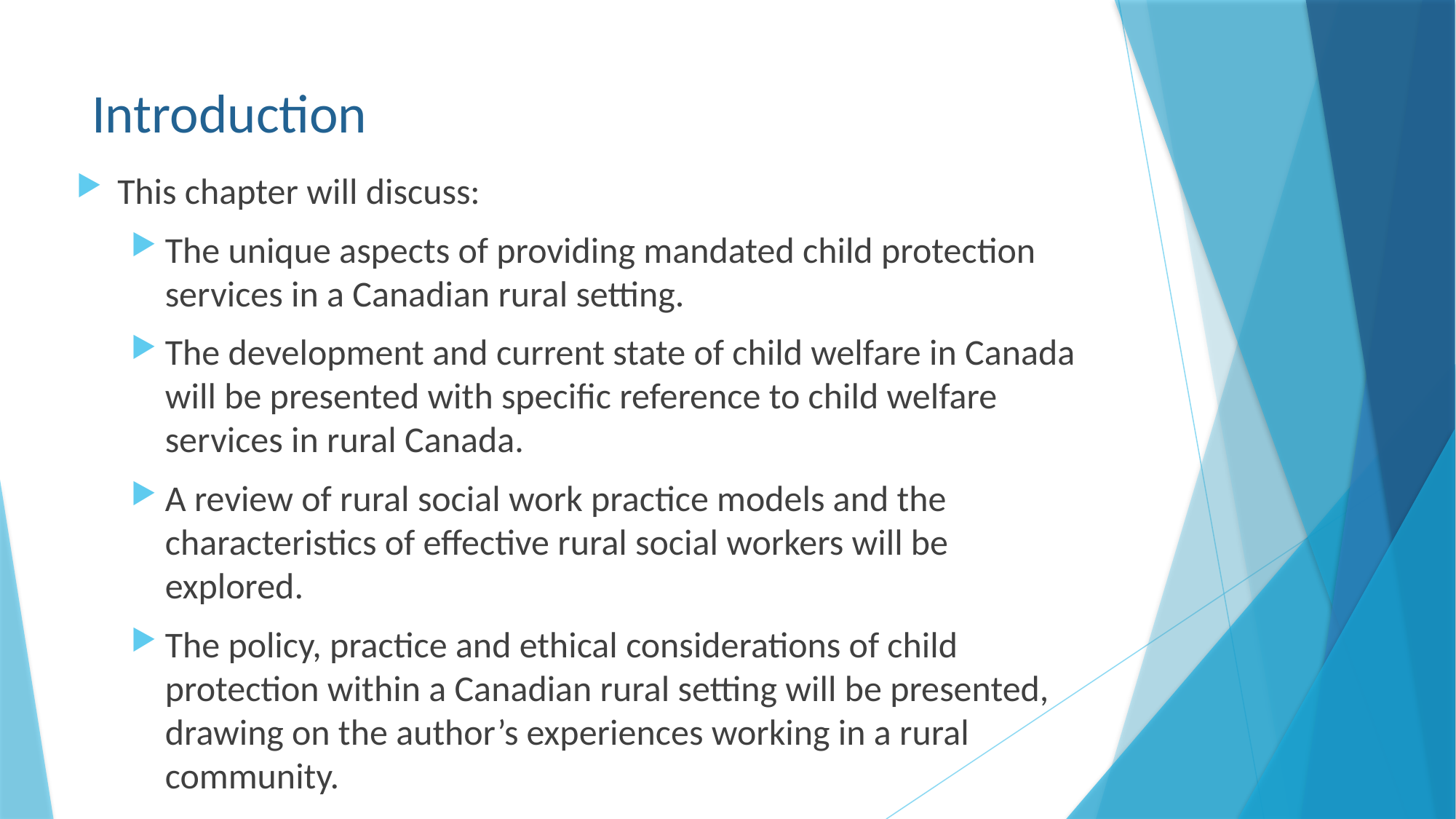

# Introduction
This chapter will discuss:
The unique aspects of providing mandated child protection services in a Canadian rural setting.
The development and current state of child welfare in Canada will be presented with specific reference to child welfare services in rural Canada.
A review of rural social work practice models and the characteristics of effective rural social workers will be explored.
The policy, practice and ethical considerations of child protection within a Canadian rural setting will be presented, drawing on the author’s experiences working in a rural community.